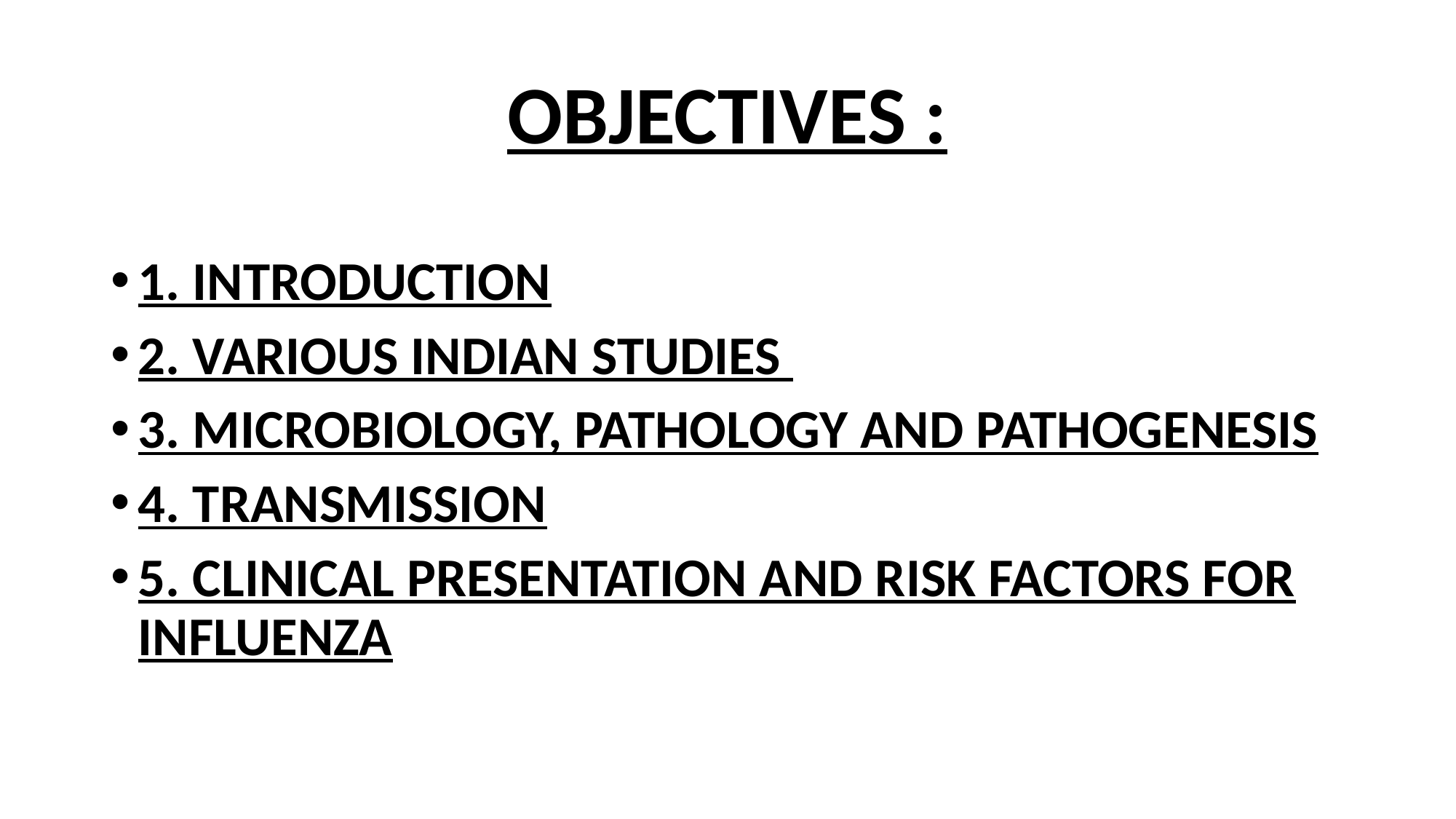

OBJECTIVES :

1. INTRODUCTION
2. VARIOUS INDIAN STUDIES
3. MICROBIOLOGY, PATHOLOGY AND PATHOGENESIS
4. TRANSMISSION
5. CLINICAL PRESENTATION AND RISK FACTORS FOR INFLUENZA